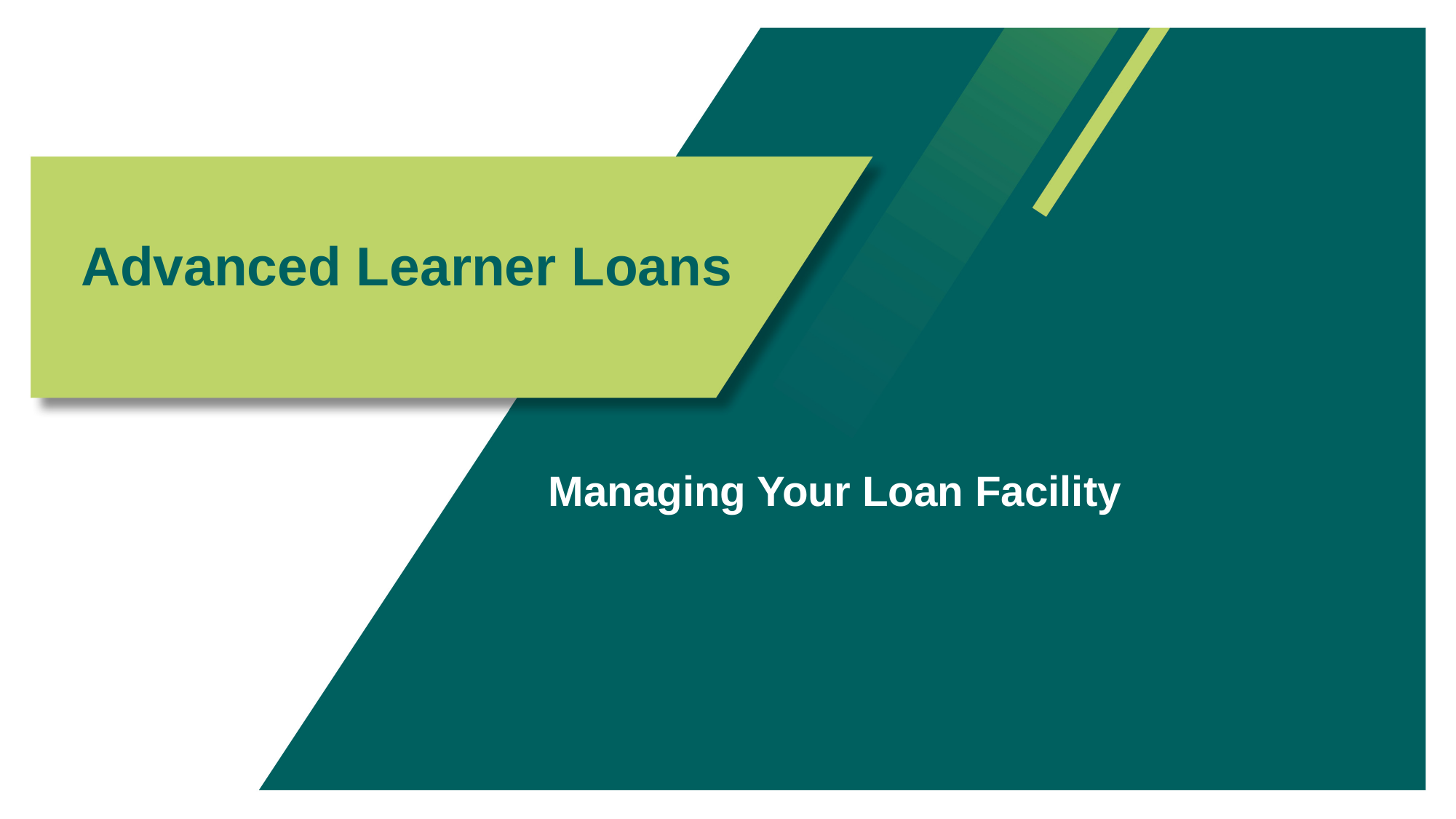

# Advanced Learner Loans
Managing Your Loan Facility